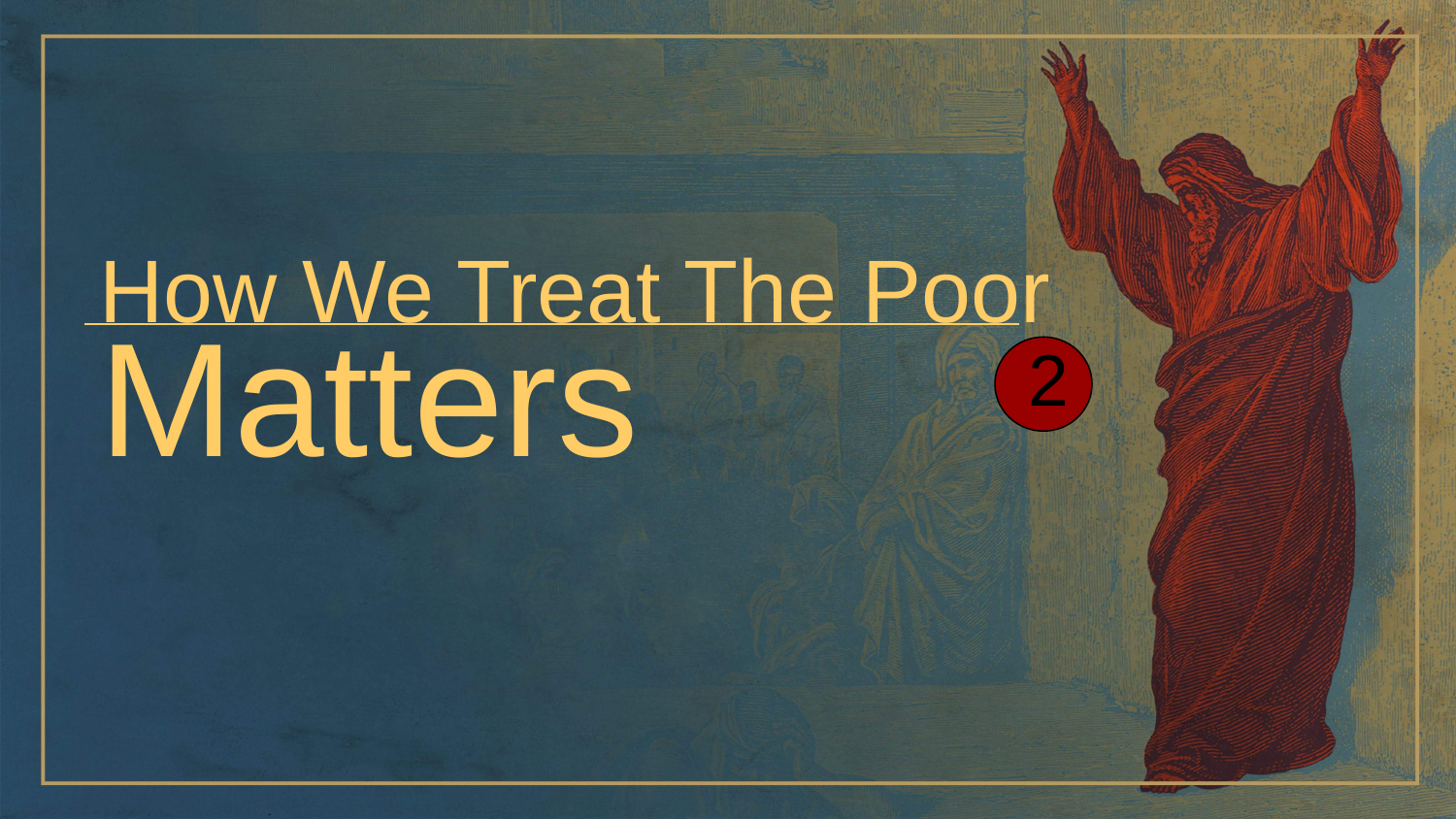

How We Treat The Poor
Matters
2